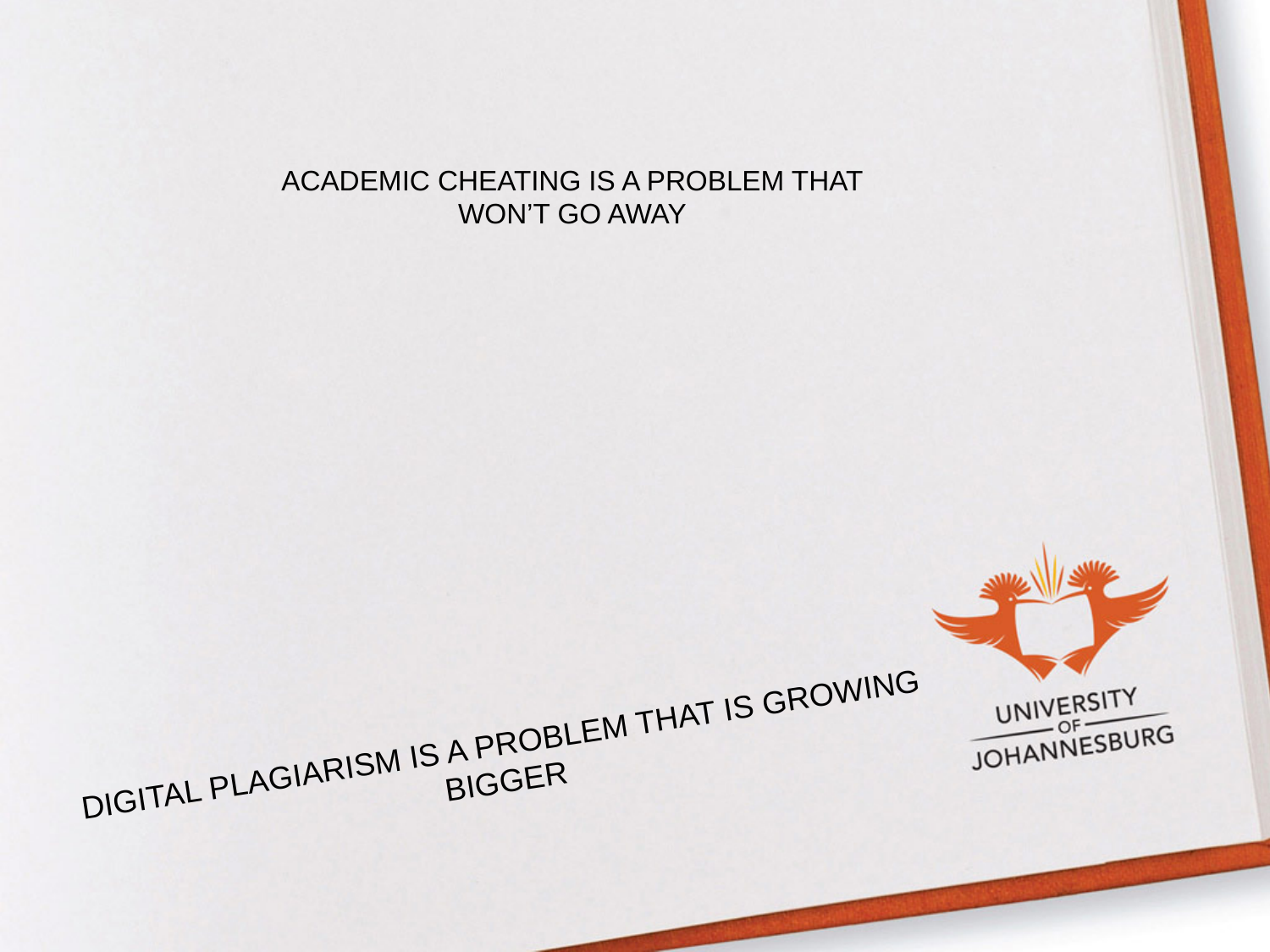

ACADEMIC CHEATING IS A PROBLEM THAT WON’T GO AWAY
DIGITAL PLAGIARISM IS A PROBLEM THAT IS GROWING BIGGER